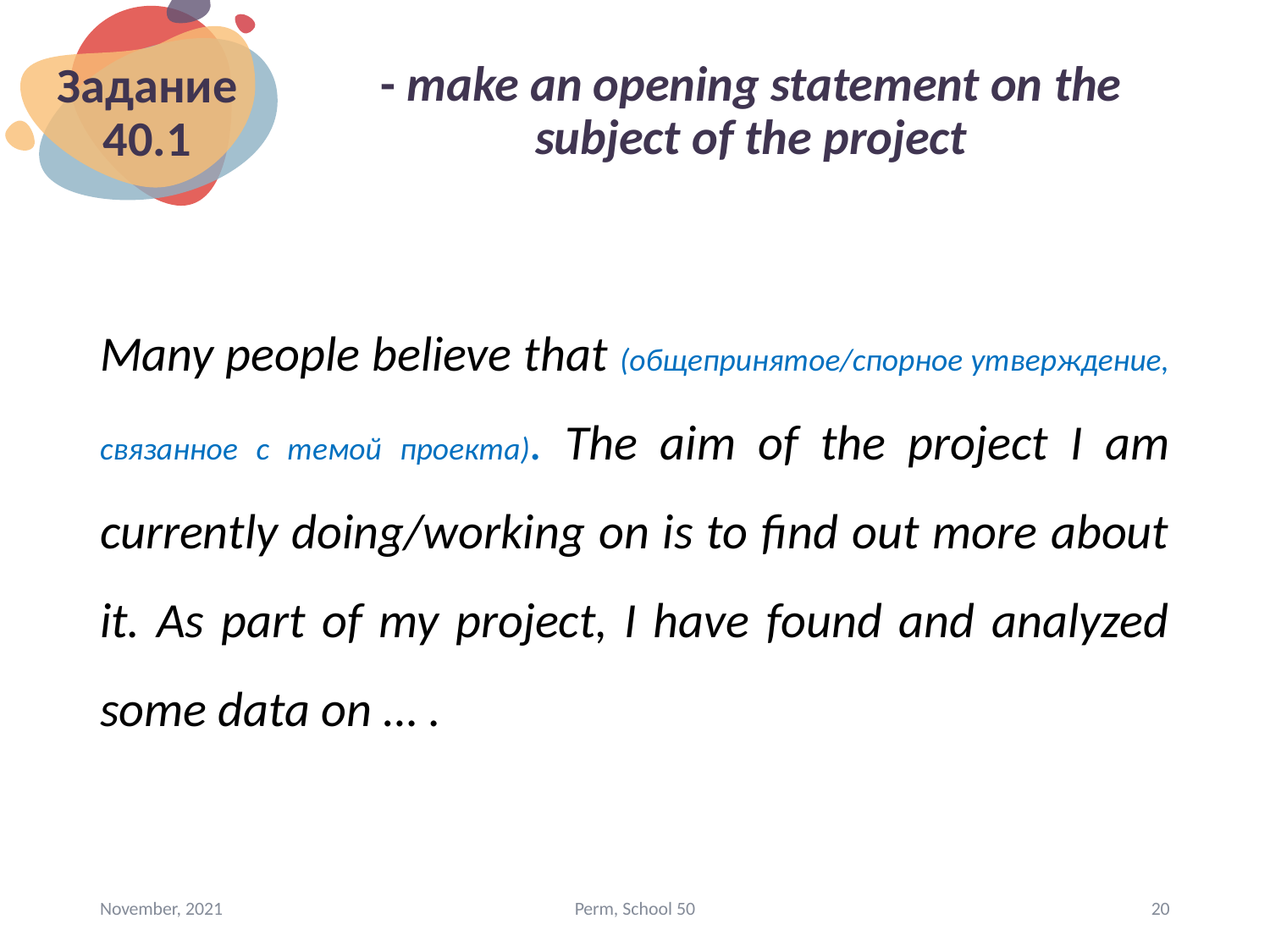

# - make an opening statement on the subject of the project
Задание 40.1

Many people believe that (общепринятое/спорное утверждение, связанное с темой проекта). The aim of the project I am currently doing/working on is to find out more about it. As part of my project, I have found and analyzed some data on … .

November, 2021
Perm, School 50
20